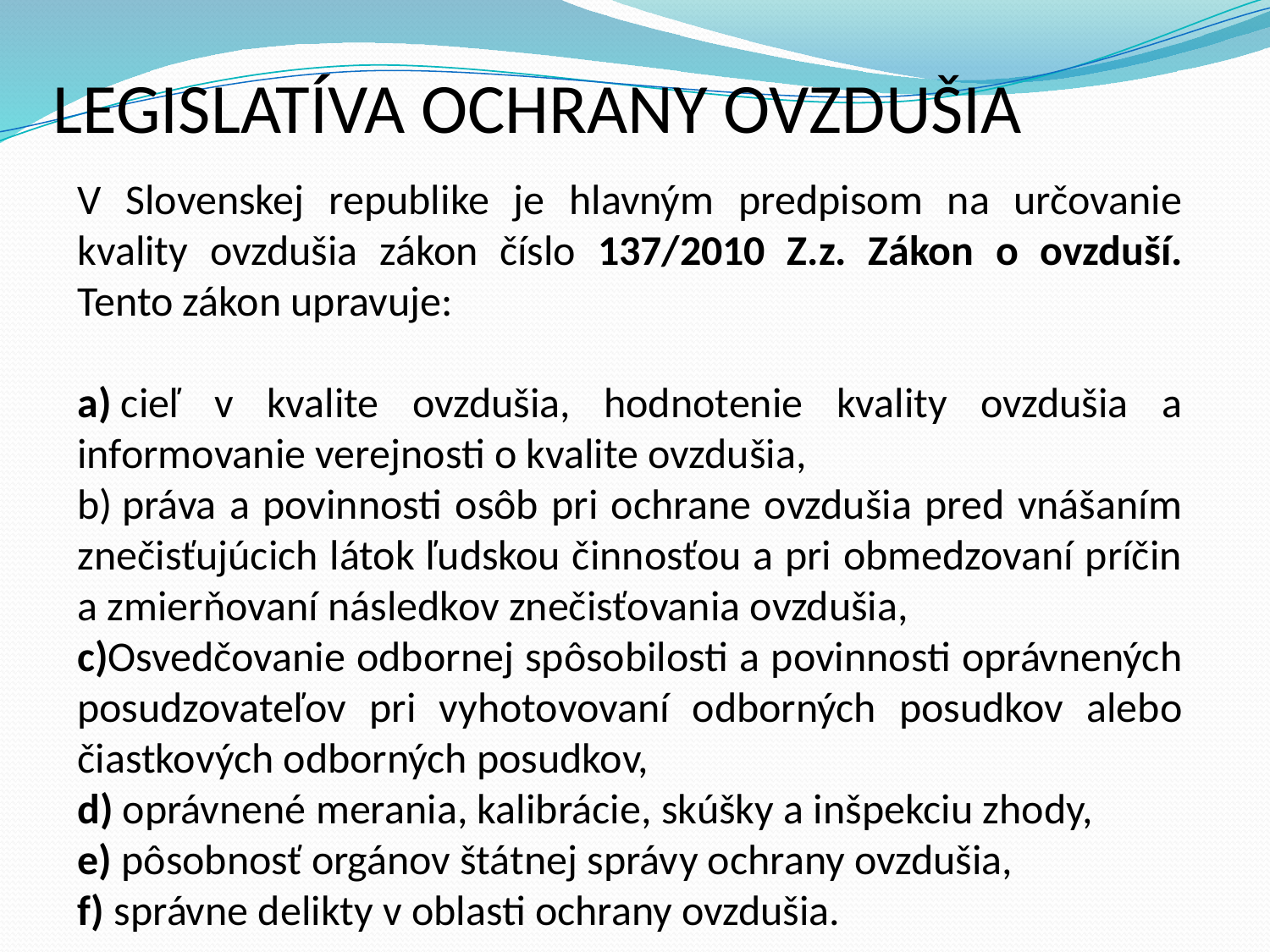

LEGISLATÍVA OCHRANY OVZDUŠIA
V Slovenskej republike je hlavným predpisom na určovanie kvality ovzdušia zákon číslo 137/2010 Z.z. Zákon o ovzduší. Tento zákon upravuje:

a) cieľ v kvalite ovzdušia, hodnotenie kvality ovzdušia a informovanie verejnosti o kvalite ovzdušia,
b) práva a povinnosti osôb pri ochrane ovzdušia pred vnášaním znečisťujúcich látok ľudskou činnosťou a pri obmedzovaní príčin a zmierňovaní následkov znečisťovania ovzdušia,
c)Osvedčovanie odbornej spôsobilosti a povinnosti oprávnených posudzovateľov pri vyhotovovaní odborných posudkov alebo čiastkových odborných posudkov,
d) oprávnené merania, kalibrácie, skúšky a inšpekciu zhody,
e) pôsobnosť orgánov štátnej správy ochrany ovzdušia,
f) správne delikty v oblasti ochrany ovzdušia.